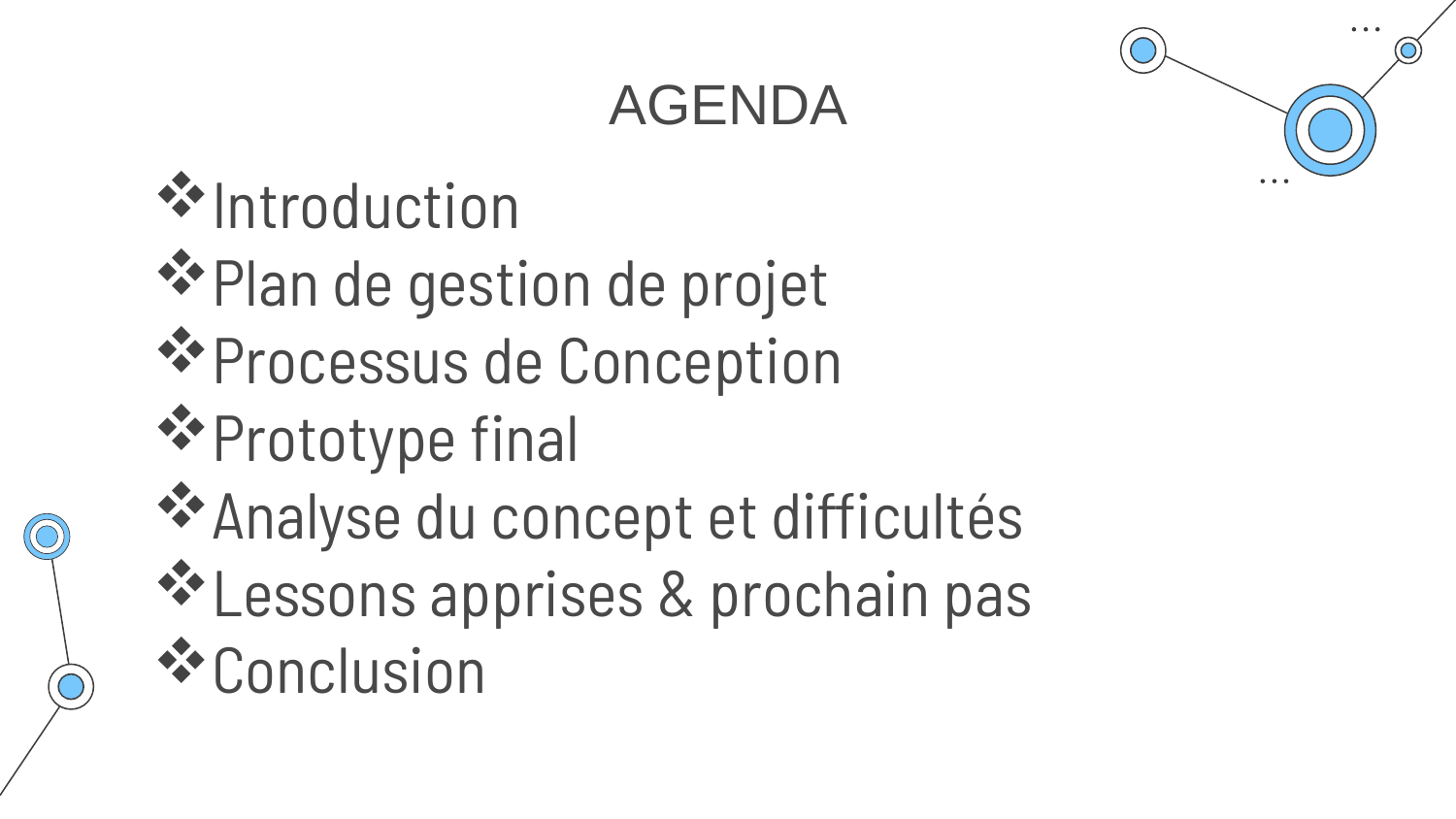

# AGENDA
Introduction
Plan de gestion de projet
Processus de Conception
Prototype final
Analyse du concept et difficultés
Lessons apprises & prochain pas
Conclusion